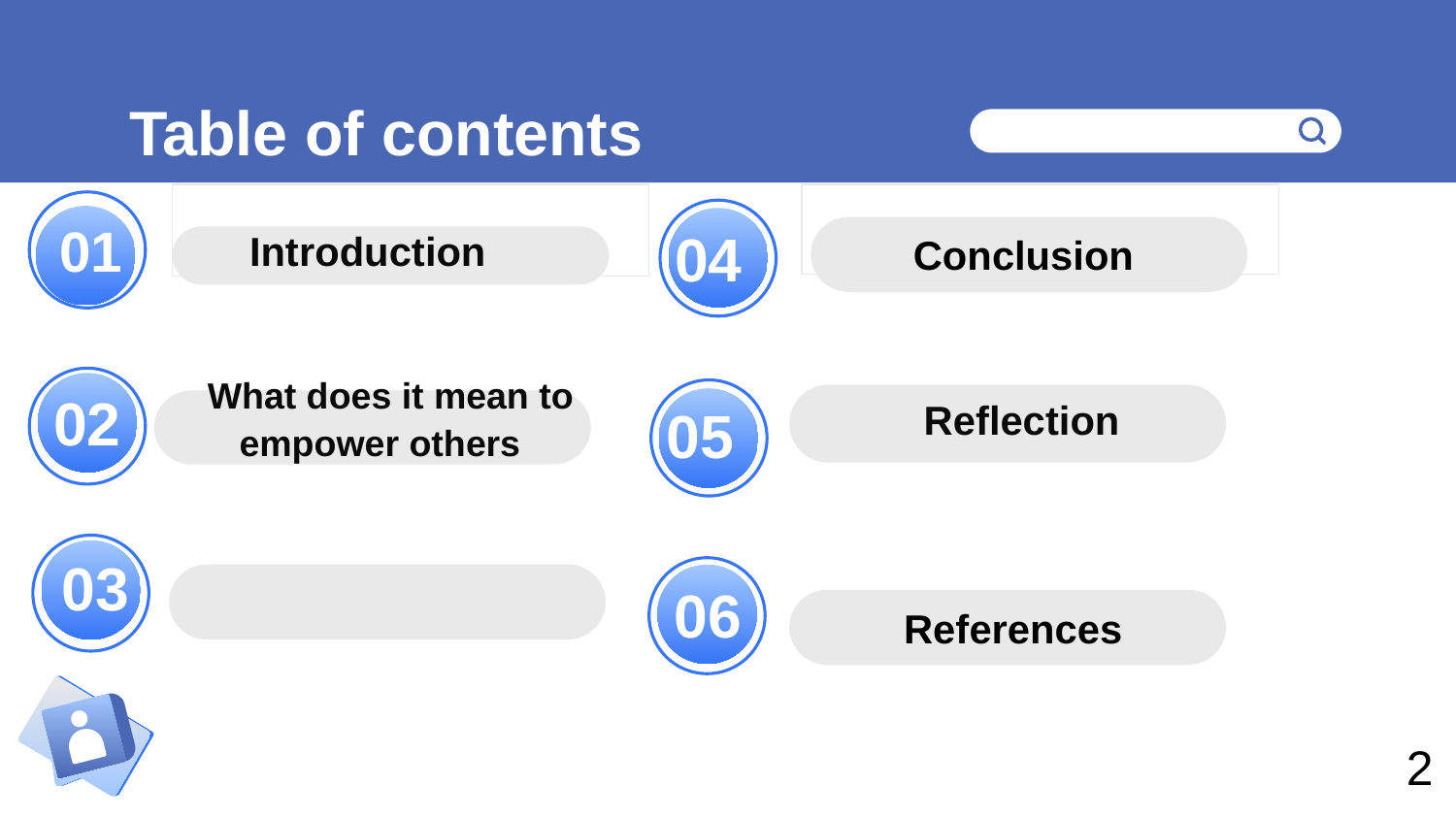

Table of contents

01
04
Conclusion
# Introduction

02

What does it mean to empower others

05
Reflection

03

06
 References

2